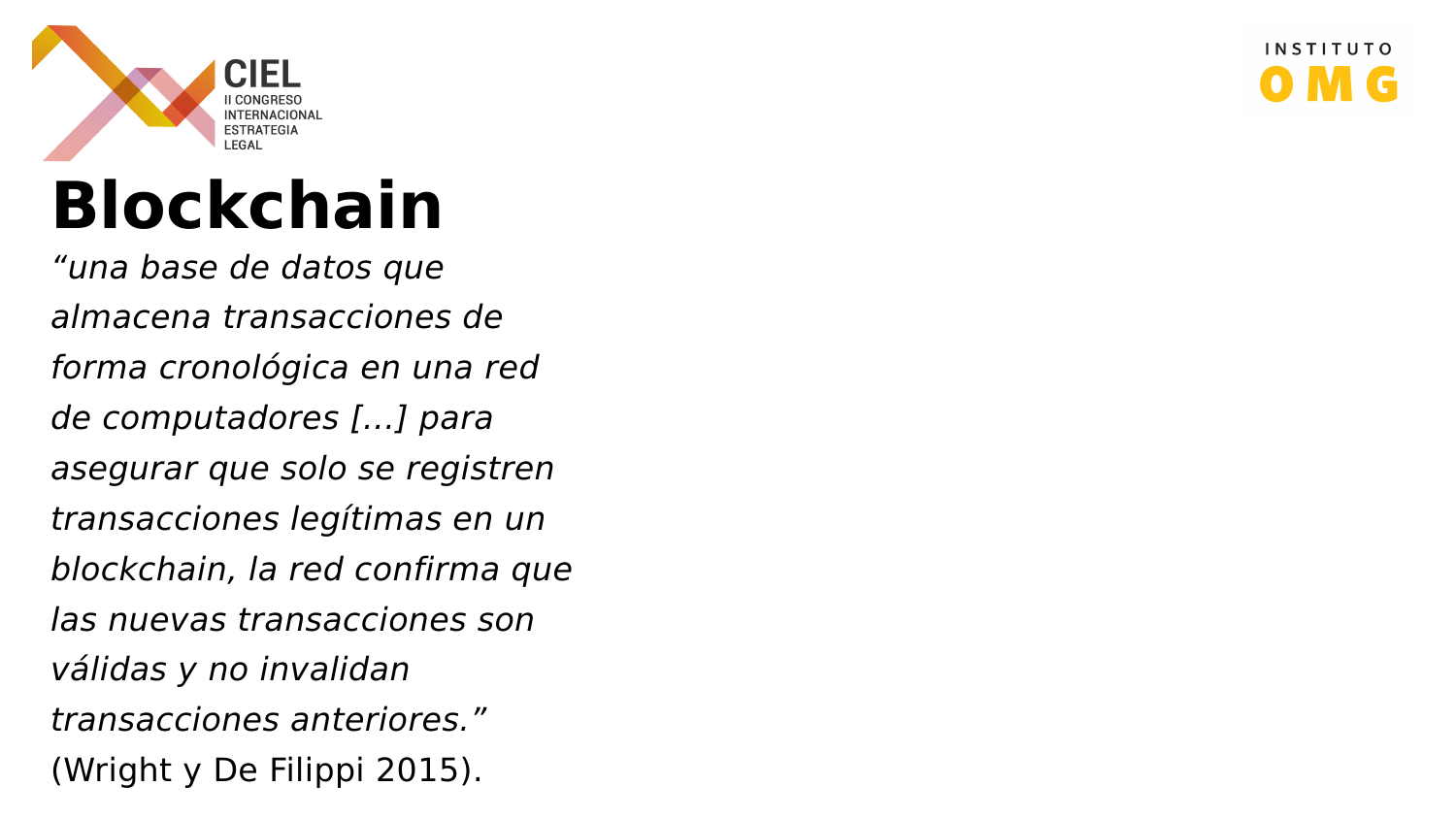

Blockchain
“una base de datos que almacena transacciones de forma cronológica en una red de computadores […] para asegurar que solo se registren transacciones legítimas en un blockchain, la red confirma que las nuevas transacciones son válidas y no invalidan transacciones anteriores.” (Wright y De Filippi 2015).